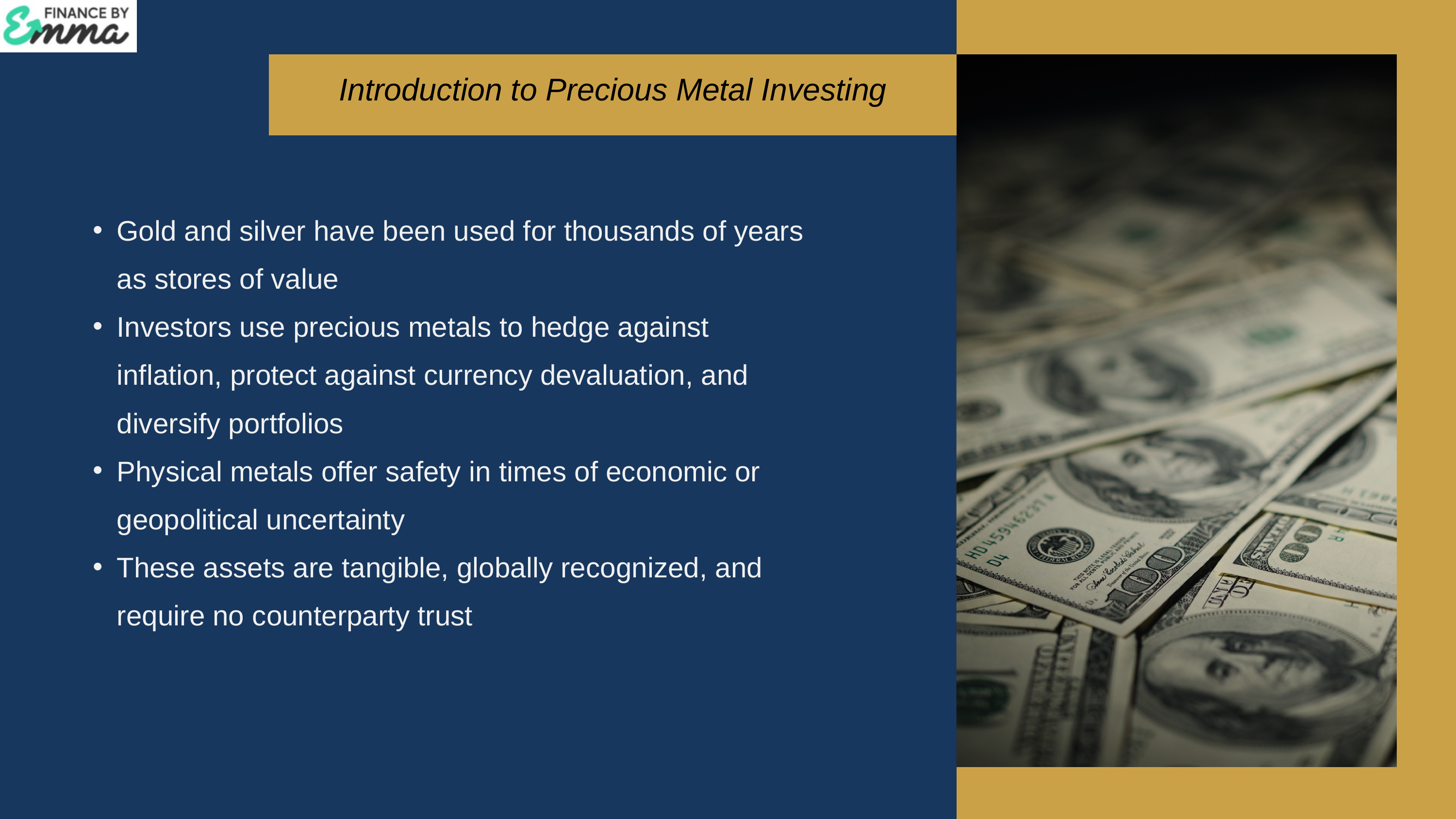

Introduction to Precious Metal Investing

Gold and silver have been used for thousands of years as stores of value
Investors use precious metals to hedge against inflation, protect against currency devaluation, and diversify portfolios
Physical metals offer safety in times of economic or geopolitical uncertainty
These assets are tangible, globally recognized, and require no counterparty trust